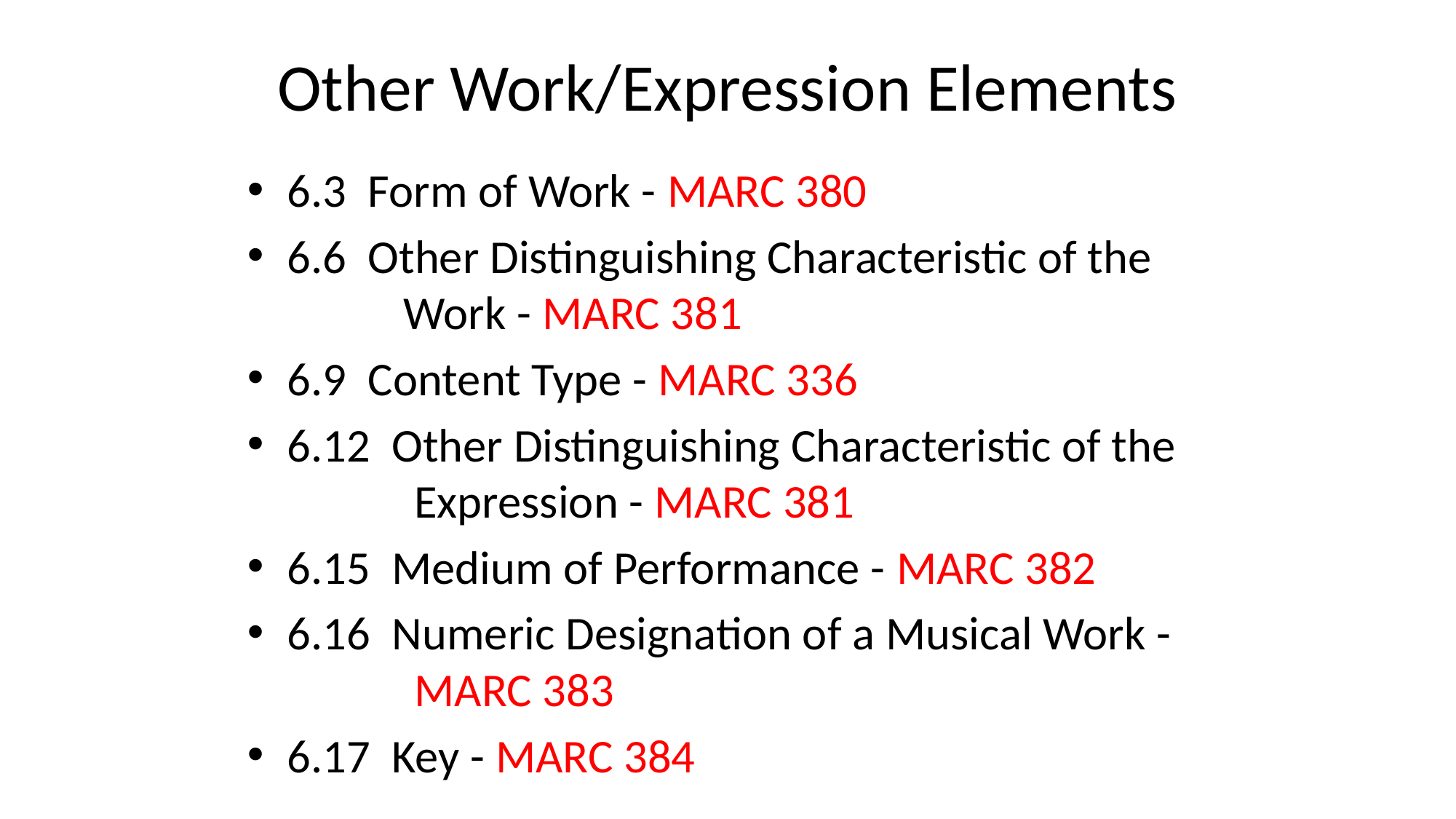

# Other Work/Expression Elements
6.3  Form of Work - MARC 380
6.6  Other Distinguishing Characteristic of the 	 Work - MARC 381
6.9  Content Type - MARC 336
6.12  Other Distinguishing Characteristic of the   	  Expression - MARC 381
6.15  Medium of Performance - MARC 382
6.16  Numeric Designation of a Musical Work - 	  MARC 383
6.17  Key - MARC 384